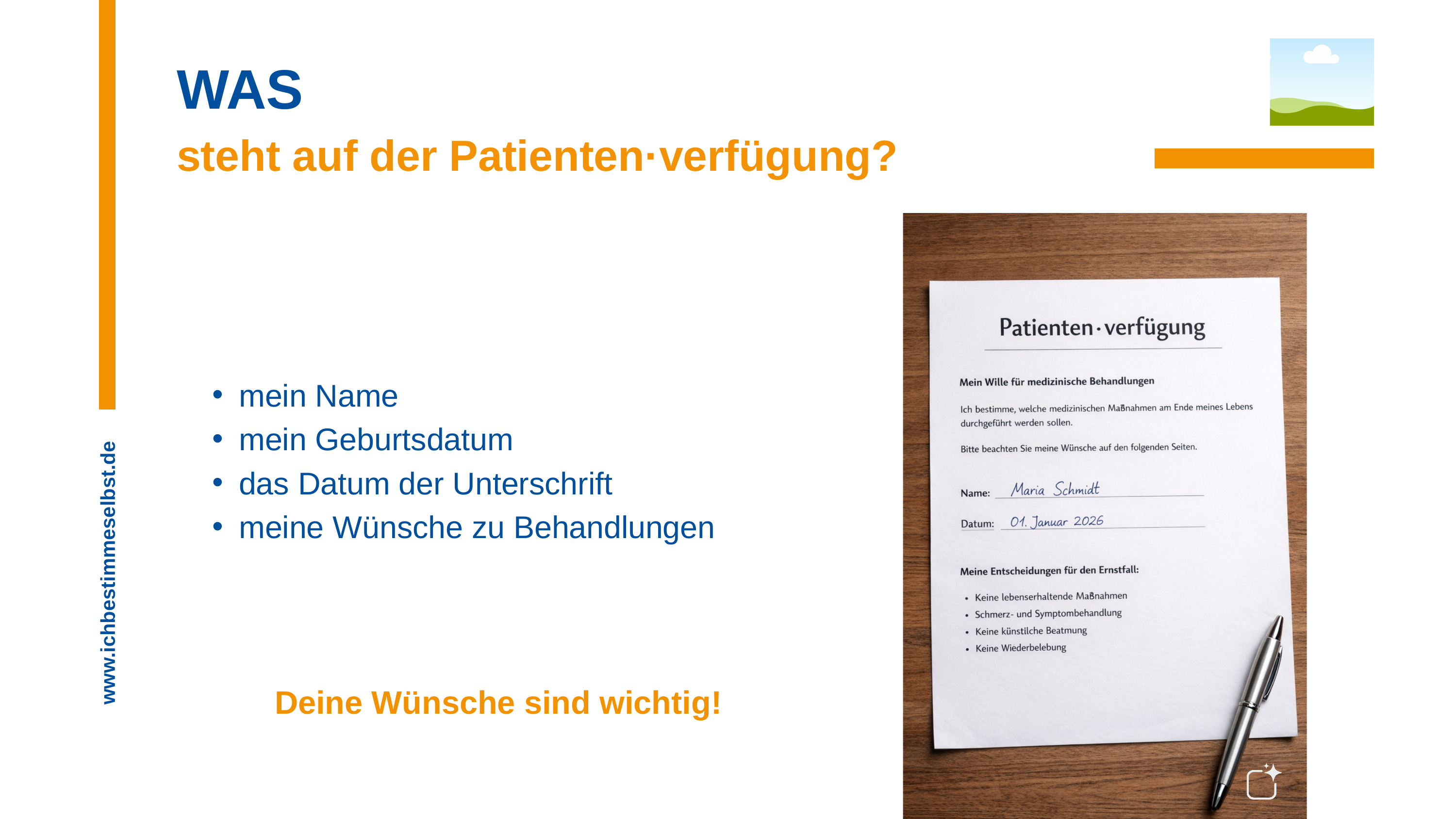

WAS
steht auf der Patienten·verfügung?

mein Name
mein Geburtsdatum
das Datum der Unterschrift
meine Wünsche zu Behandlungen
www.ichbestimmeselbst.de
Deine Wünsche sind wichtig!